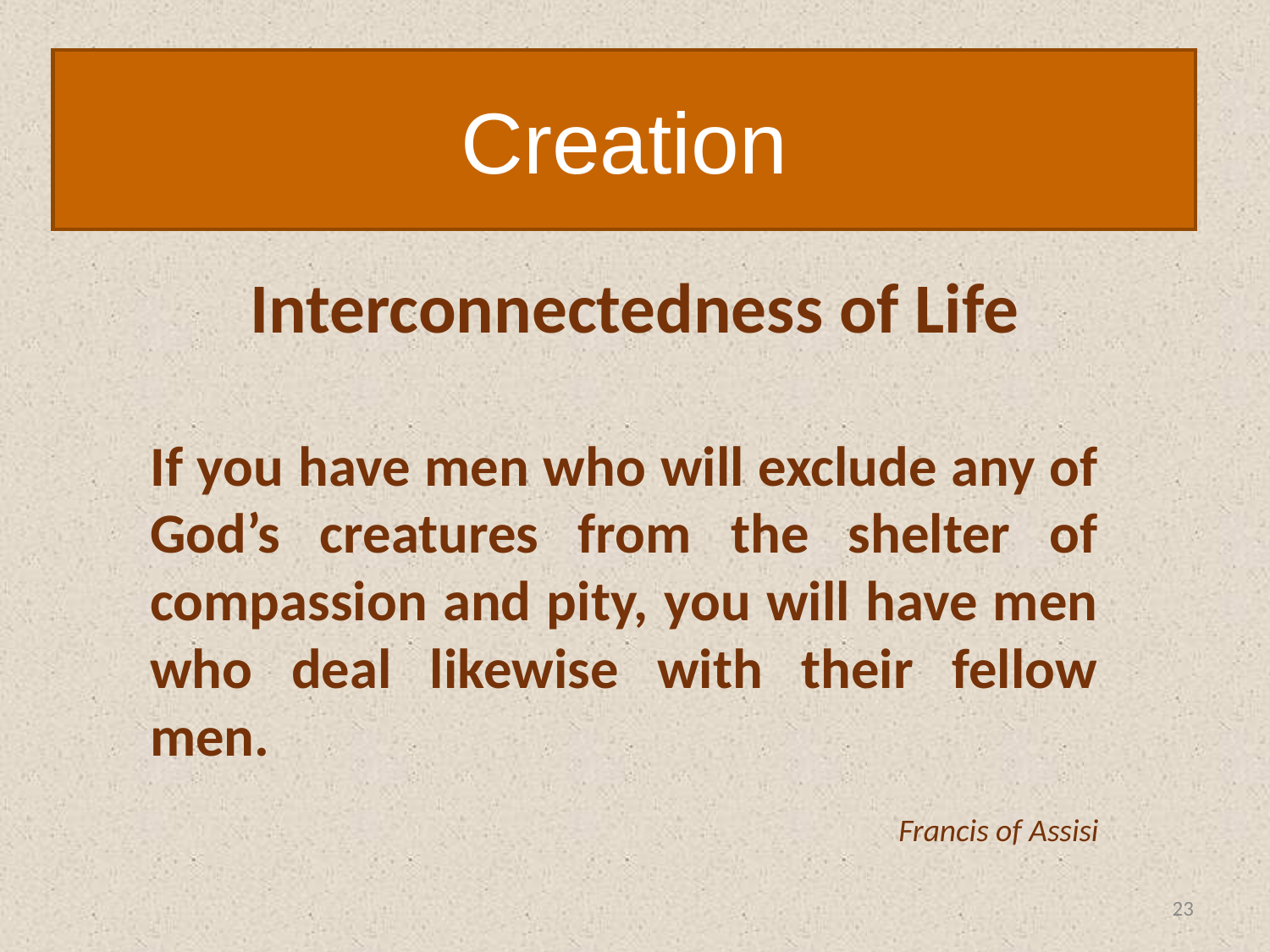

Creation
# Interconnectedness of Life
If you have men who will exclude any of God’s creatures from the shelter of compassion and pity, you will have men who deal likewise with their fellow men.
Francis of Assisi
23